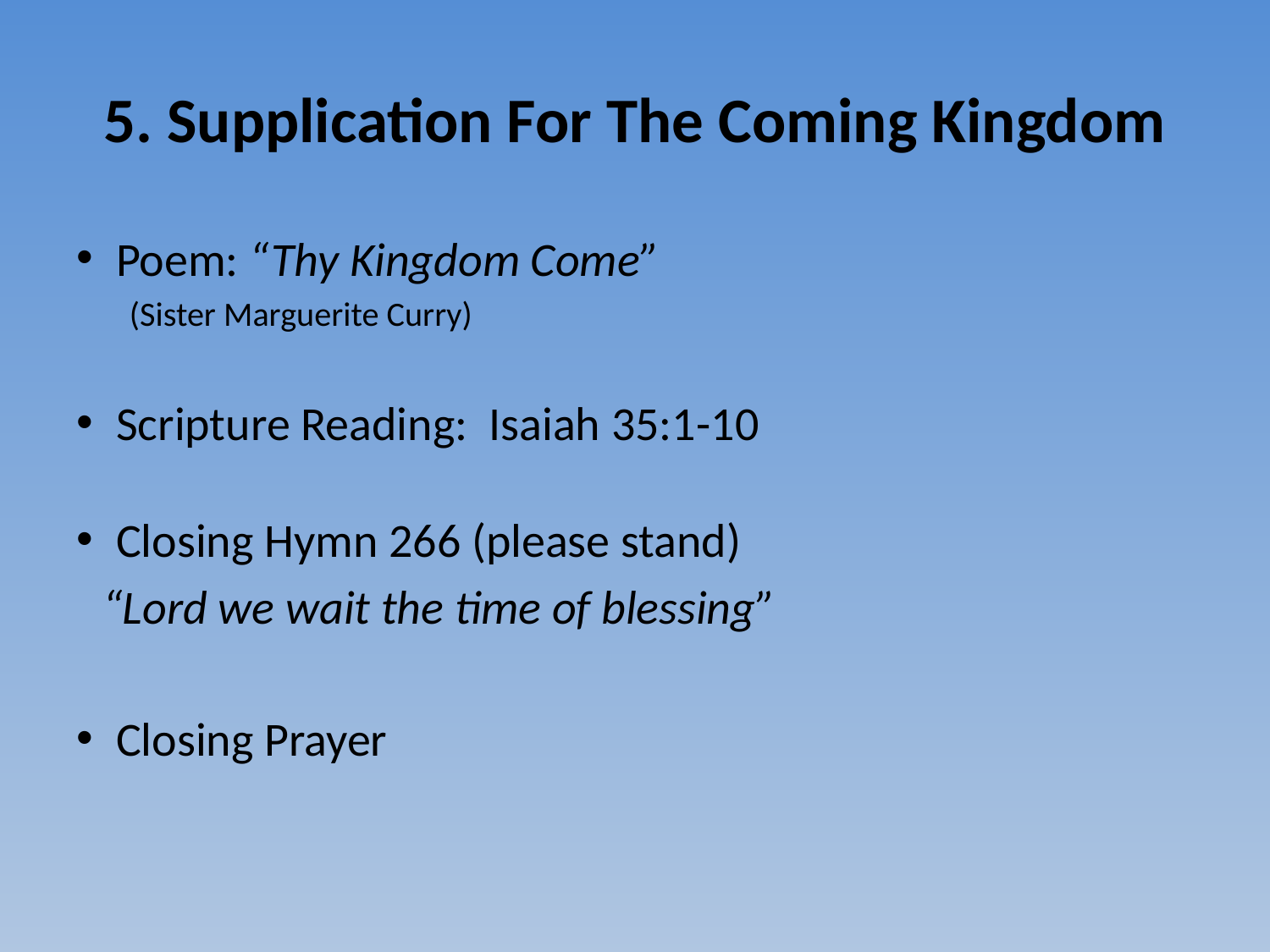

# 5. Supplication For The Coming Kingdom
Poem: “Thy Kingdom Come”
		(Sister Marguerite Curry)

Scripture Reading:  Isaiah 35:1-10

Closing Hymn 266 (please stand)
	“Lord we wait the time of blessing”

Closing Prayer